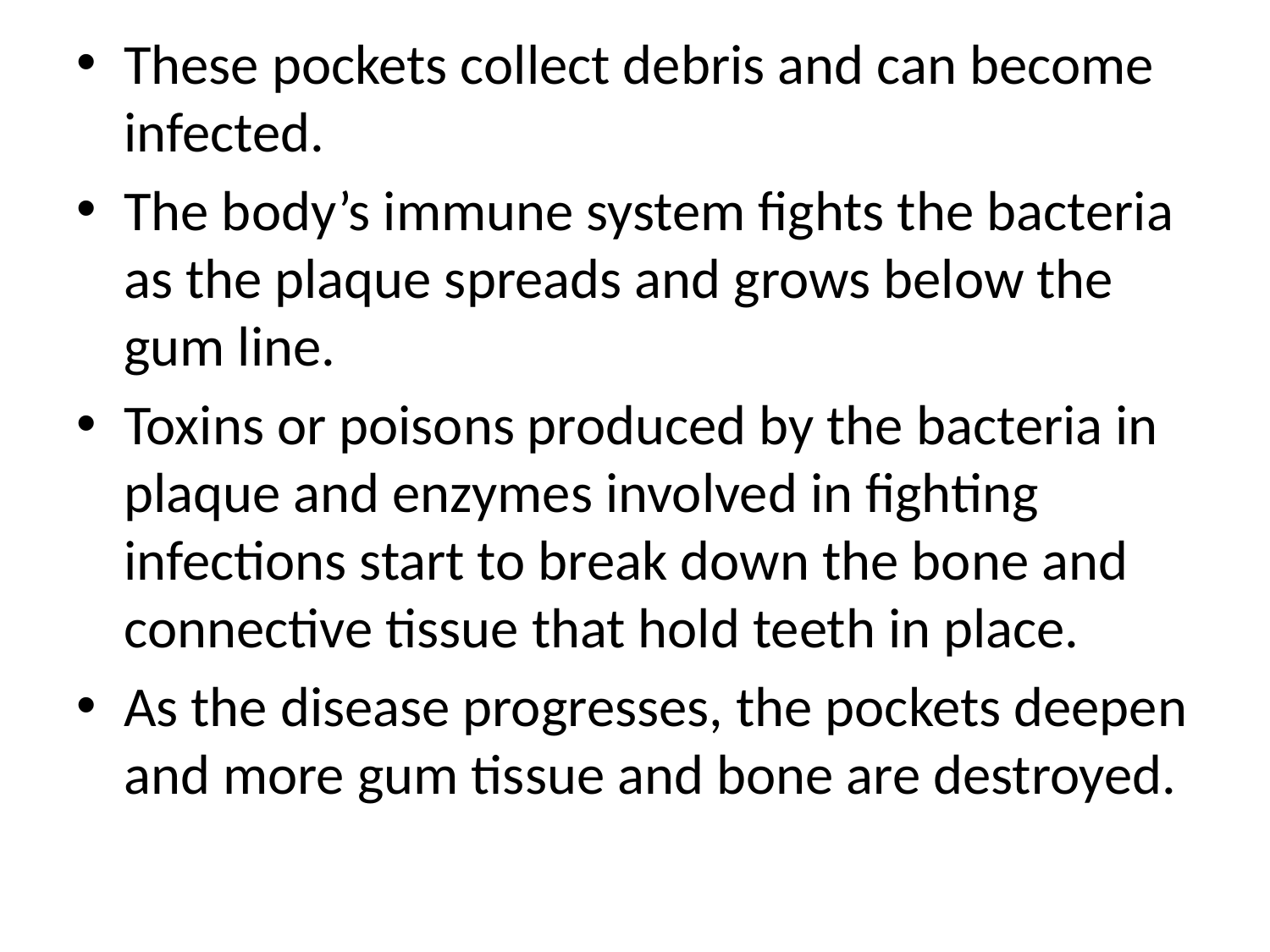

#
These pockets collect debris and can become infected.
The body’s immune system fights the bacteria as the plaque spreads and grows below the gum line.
Toxins or poisons produced by the bacteria in plaque and enzymes involved in fighting infections start to break down the bone and connective tissue that hold teeth in place.
As the disease progresses, the pockets deepen and more gum tissue and bone are destroyed.